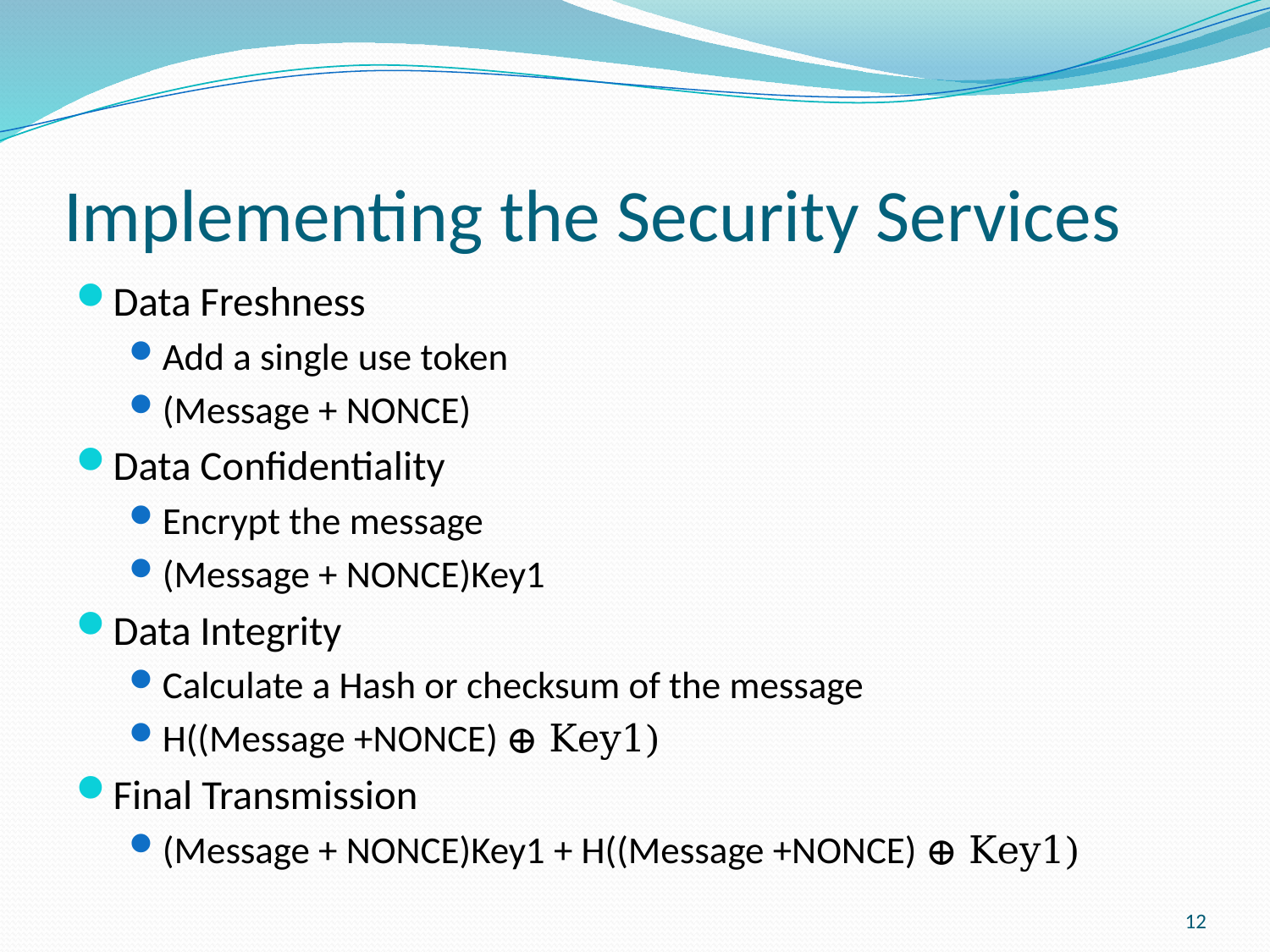

# Implementing the Security Services

Data Freshness
Add a single use token
(Message + NONCE)
Data Confidentiality
Encrypt the message
(Message + NONCE)Key1
Data Integrity
Calculate a Hash or checksum of the message
H((Message +NONCE) ⊕ Key1)
Final Transmission
(Message + NONCE)Key1 + H((Message +NONCE) ⊕ Key1)

12